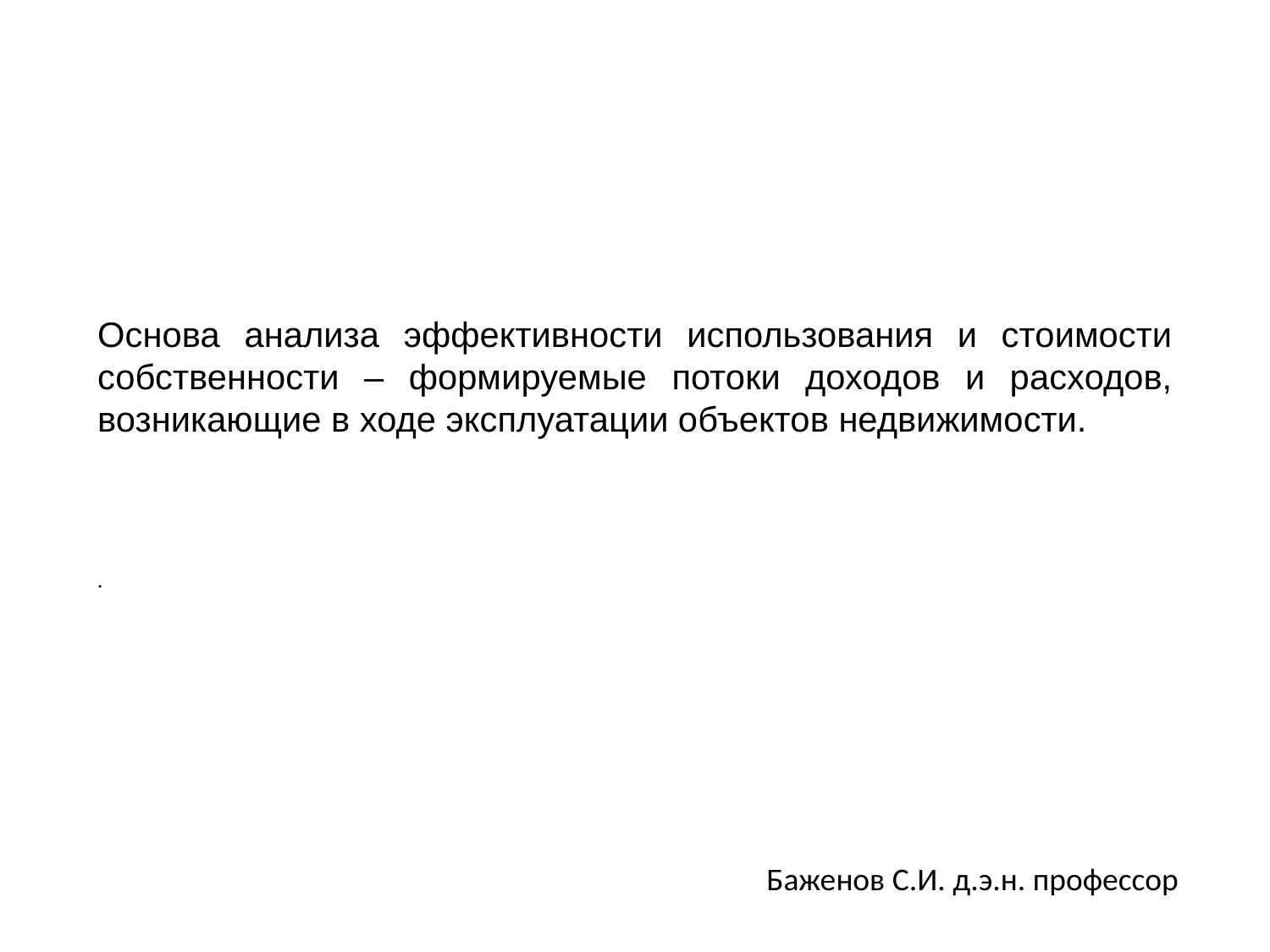

Основа анализа эффективности использования и стоимости собственности – формируемые потоки доходов и расходов, возникающие в ходе эксплуатации объектов недвижимости.

.

Баженов С.И. д.э.н. профессор